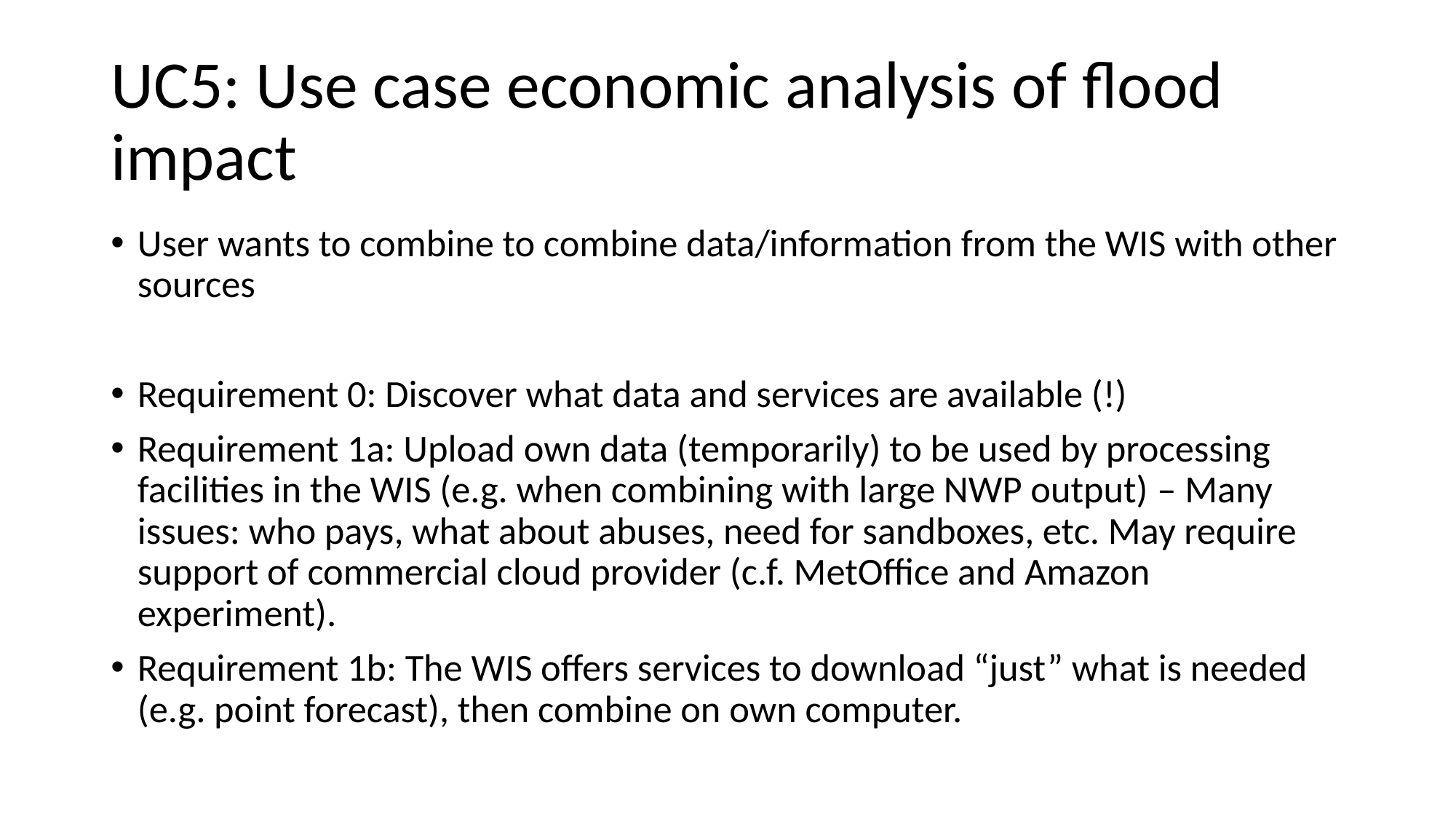

# UC5: Use case economic analysis of flood impact
User wants to combine to combine data/information from the WIS with other sources

Requirement 0: Discover what data and services are available (!)
Requirement 1a: Upload own data (temporarily) to be used by processing facilities in the WIS (e.g. when combining with large NWP output) – Many issues: who pays, what about abuses, need for sandboxes, etc. May require support of commercial cloud provider (c.f. MetOffice and Amazon experiment).
Requirement 1b: The WIS offers services to download “just” what is needed (e.g. point forecast), then combine on own computer.